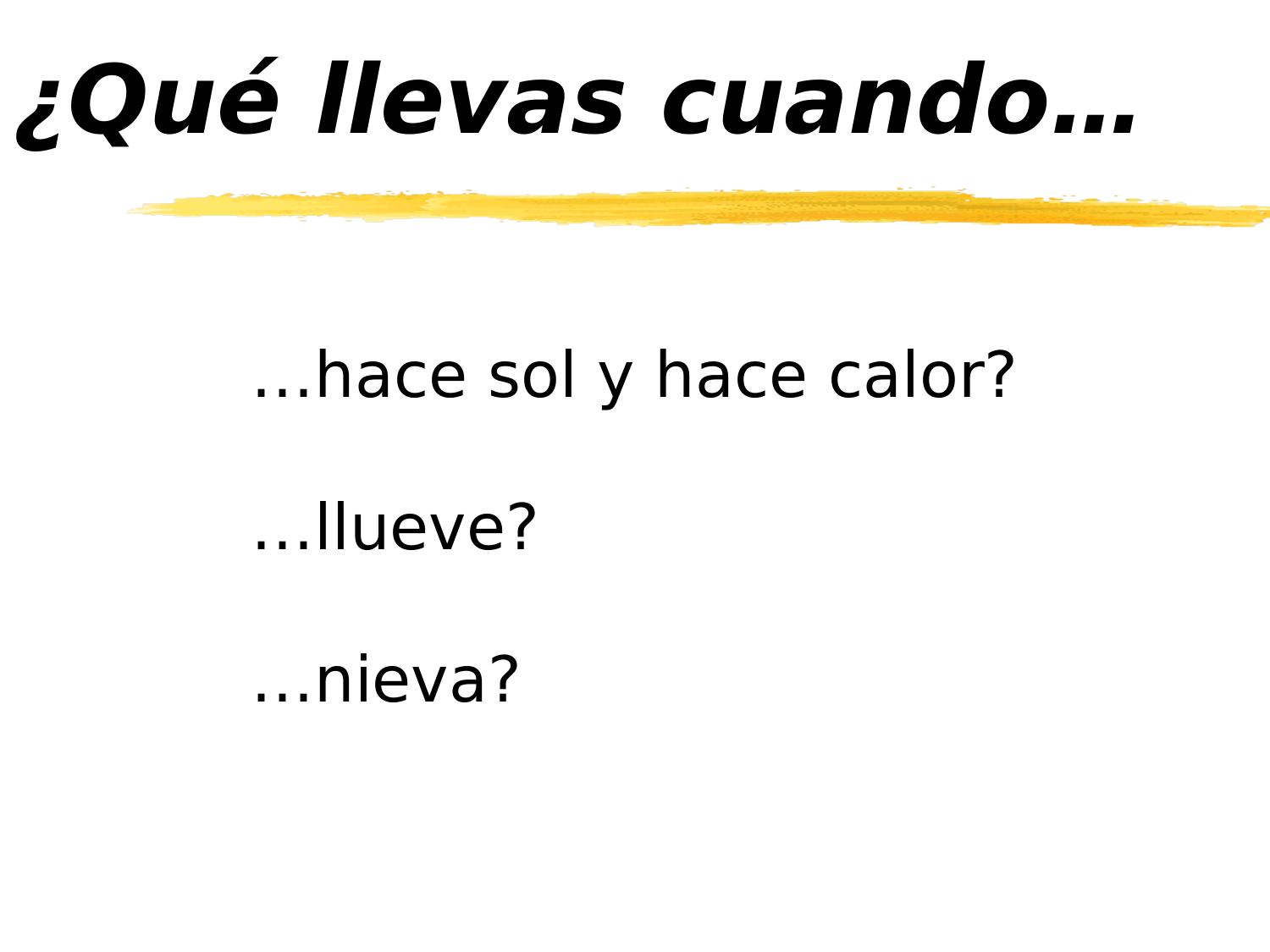

¿Qué llevas cuando…
…hace sol y hace calor?

…llueve?

…nieva?